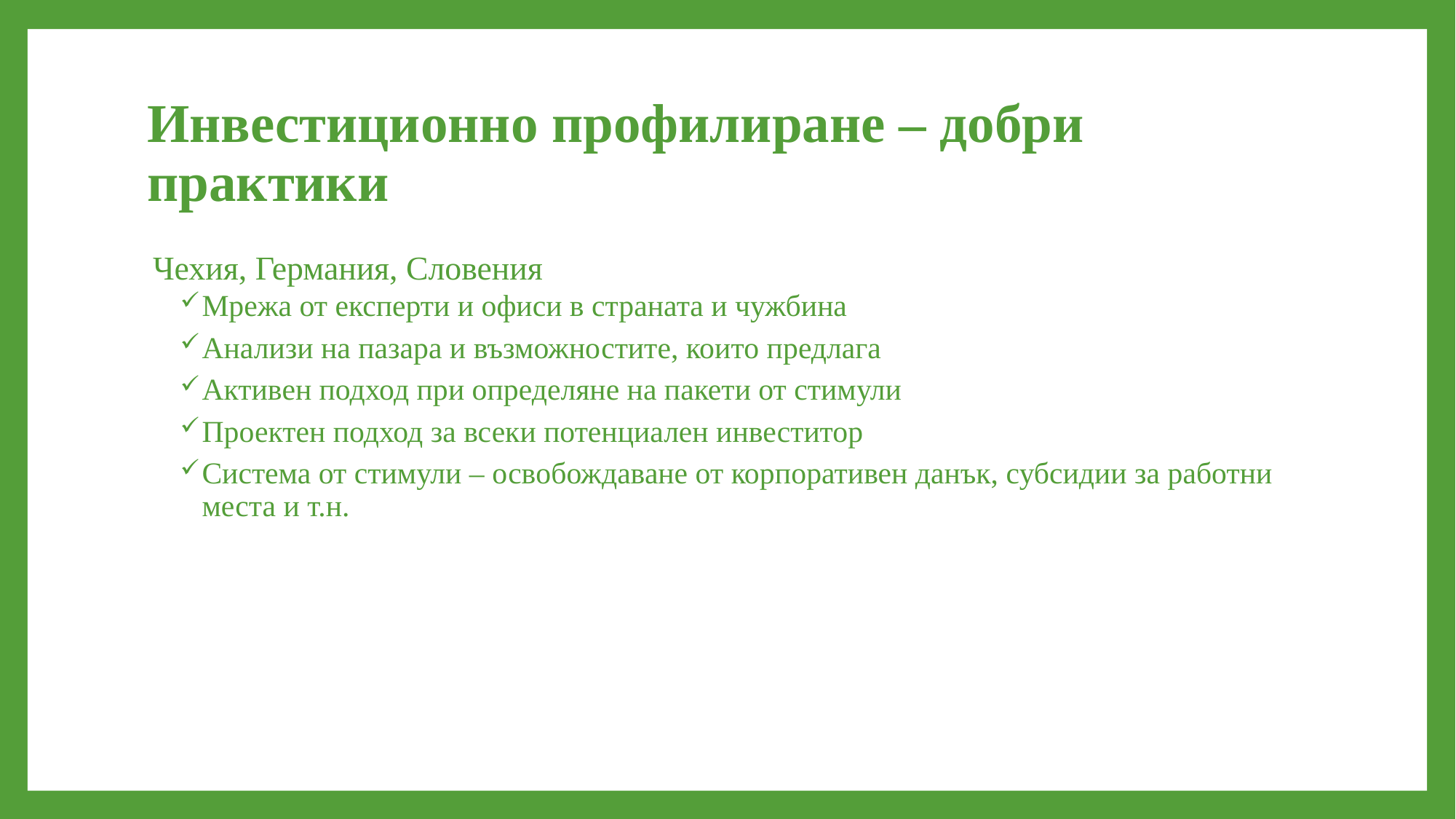

# Инвестиционно профилиране – добри практики
Чехия, Германия, Словения
Мрежа от експерти и офиси в страната и чужбина
Анализи на пазара и възможностите, които предлага
Активен подход при определяне на пакети от стимули
Проектен подход за всеки потенциален инвеститор
Система от стимули – освобождаване от корпоративен данък, субсидии за работни места и т.н.